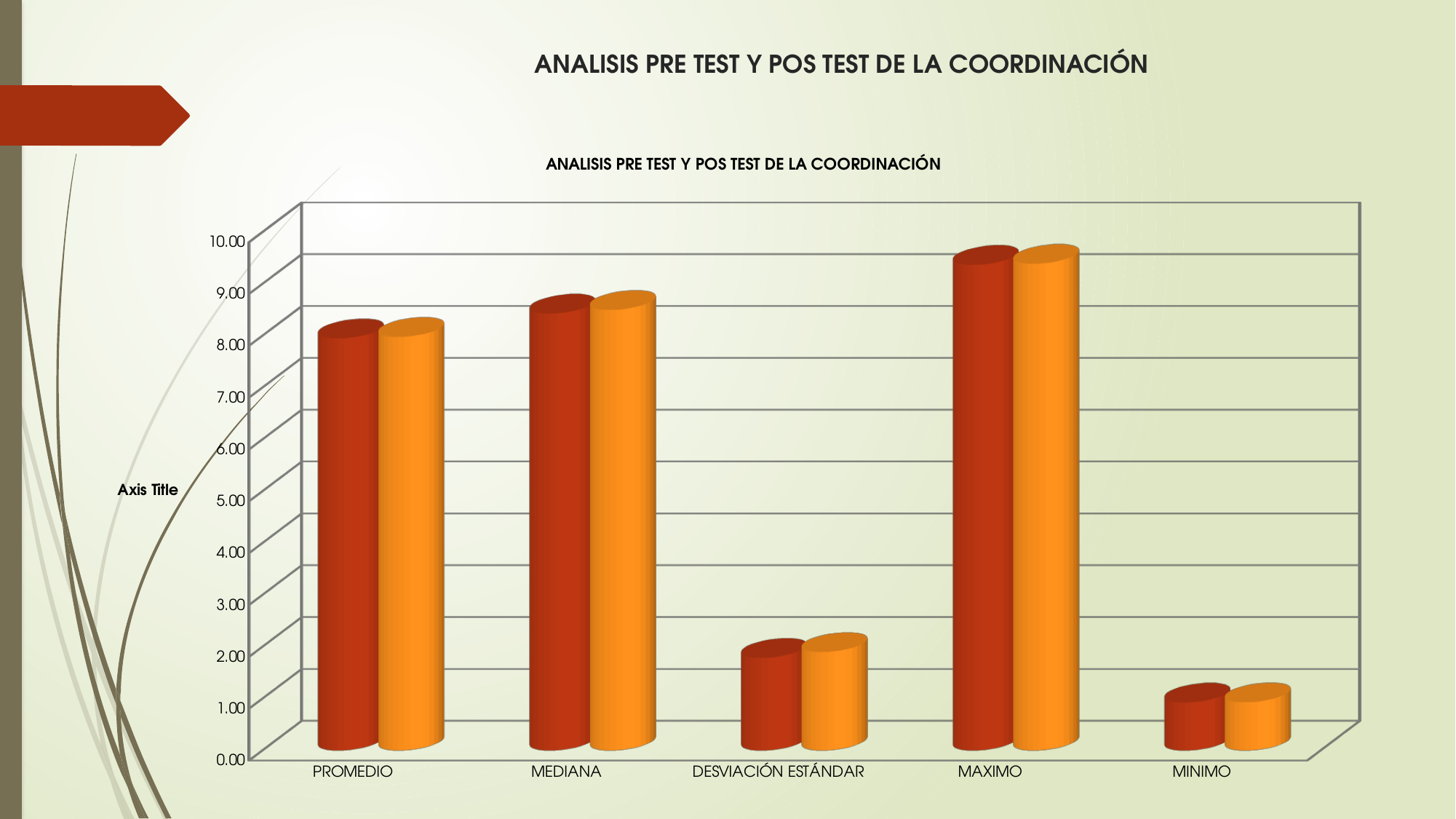

# ANALISIS PRE TEST Y POS TEST DE LA COORDINACIÓN

[unsupported chart]